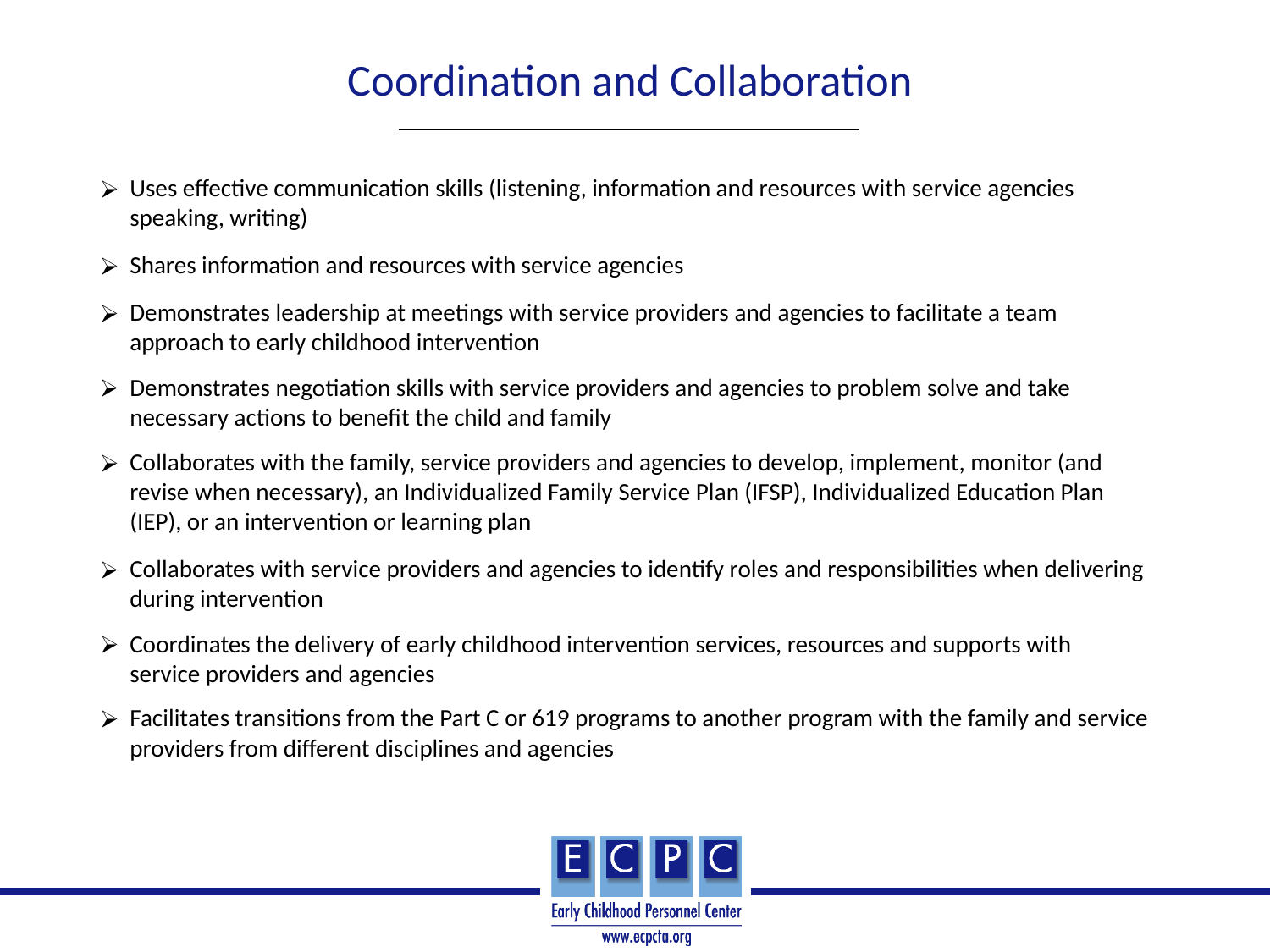

# Coordination and Collaboration
Uses effective communication skills (listening, information and resources with service agencies speaking, writing)
Shares information and resources with service agencies
Demonstrates leadership at meetings with service providers and agencies to facilitate a team approach to early childhood intervention
Demonstrates negotiation skills with service providers and agencies to problem solve and take necessary actions to benefit the child and family
Collaborates with the family, service providers and agencies to develop, implement, monitor (and revise when necessary), an Individualized Family Service Plan (IFSP), Individualized Education Plan (IEP), or an intervention or learning plan
Collaborates with service providers and agencies to identify roles and responsibilities when delivering during intervention
Coordinates the delivery of early childhood intervention services, resources and supports with service providers and agencies
Facilitates transitions from the Part C or 619 programs to another program with the family and service providers from different disciplines and agencies